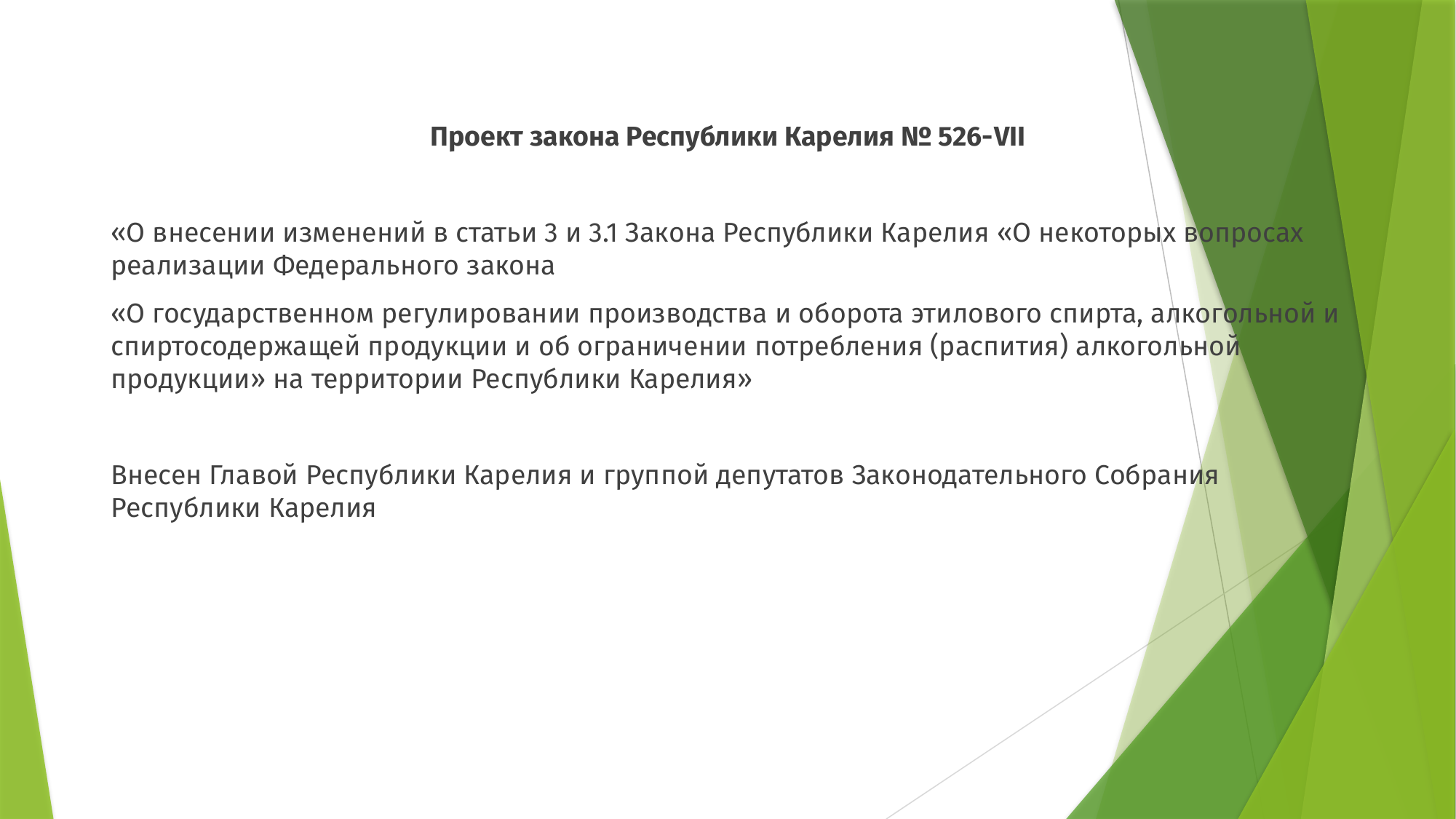

#
 Проект закона Республики Карелия № 526-VII

«О внесении изменений в статьи 3 и 3.1 Закона Республики Карелия «О некоторых вопросах реализации Федерального закона
«О государственном регулировании производства и оборота этилового спирта, алкогольной и спиртосодержащей продукции и об ограничении потребления (распития) алкогольной продукции» на территории Республики Карелия»

Внесен Главой Республики Карелия и группой депутатов Законодательного Собрания Республики Карелия